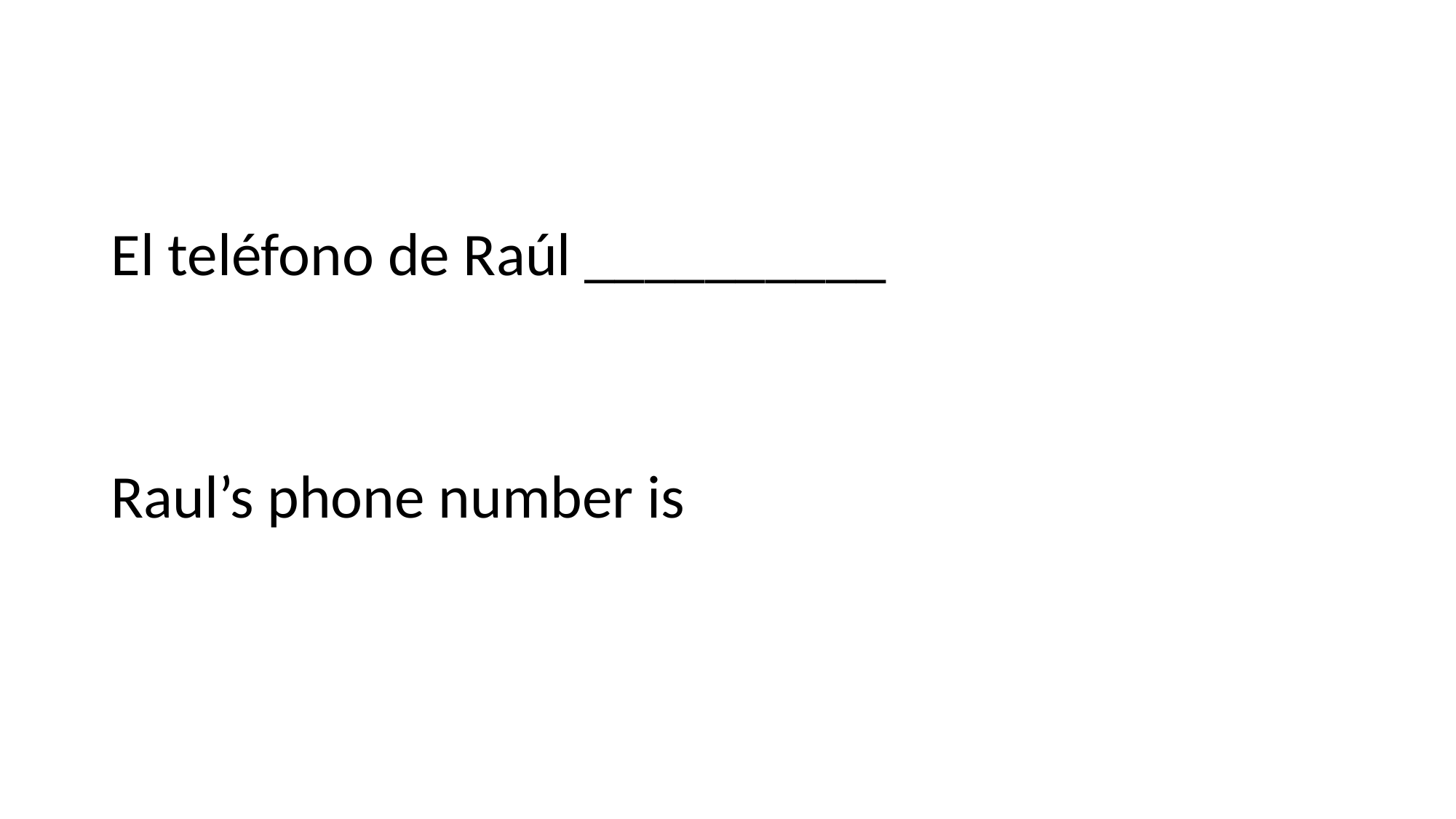

#
El teléfono de Raúl __________

Raul’s phone number is